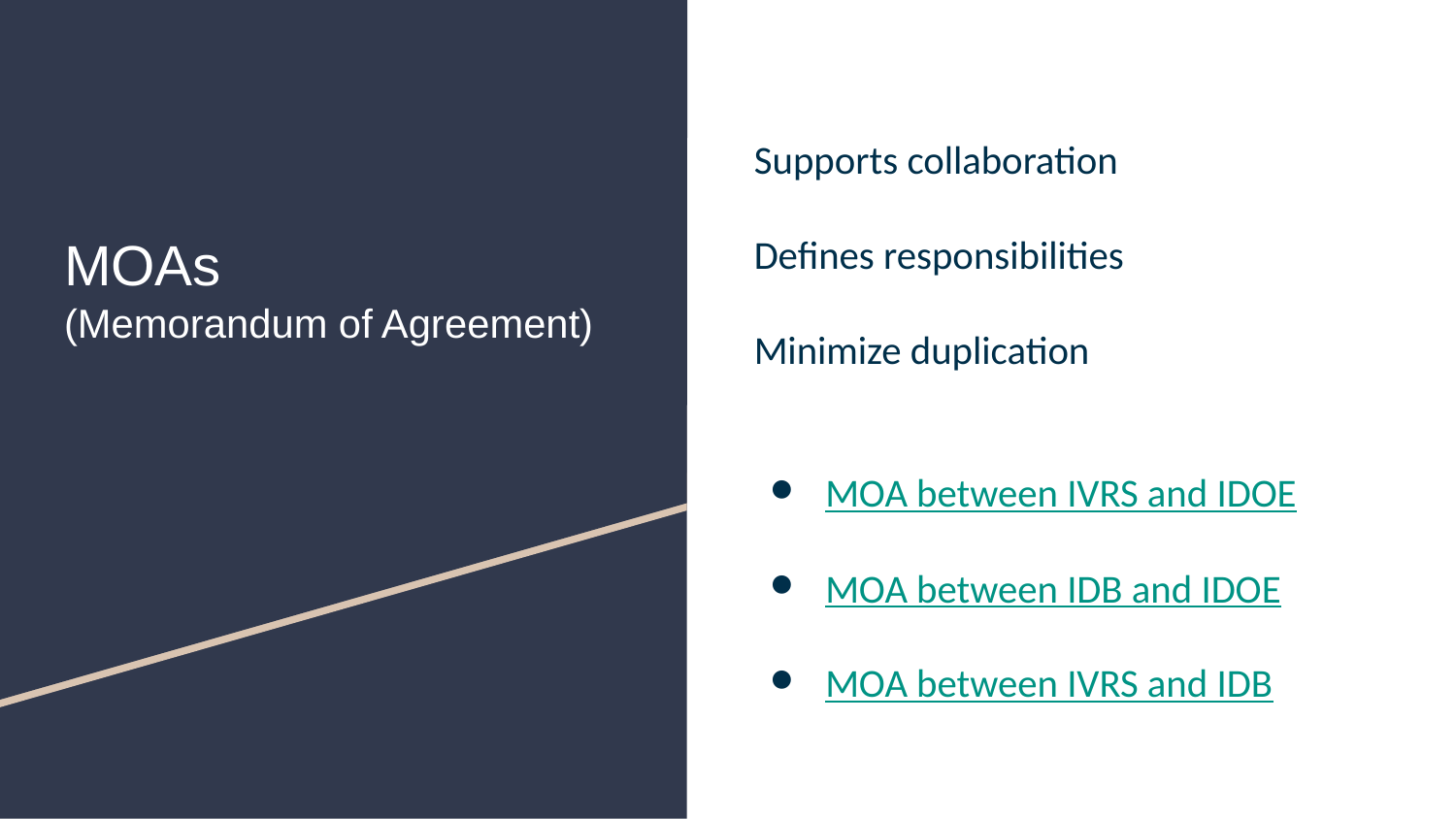

Supports collaboration

Defines responsibilities

Minimize duplication

MOA between IVRS and IDOE

MOA between IDB and IDOE

MOA between IVRS and IDB

# MOAs
(Memorandum of Agreement)